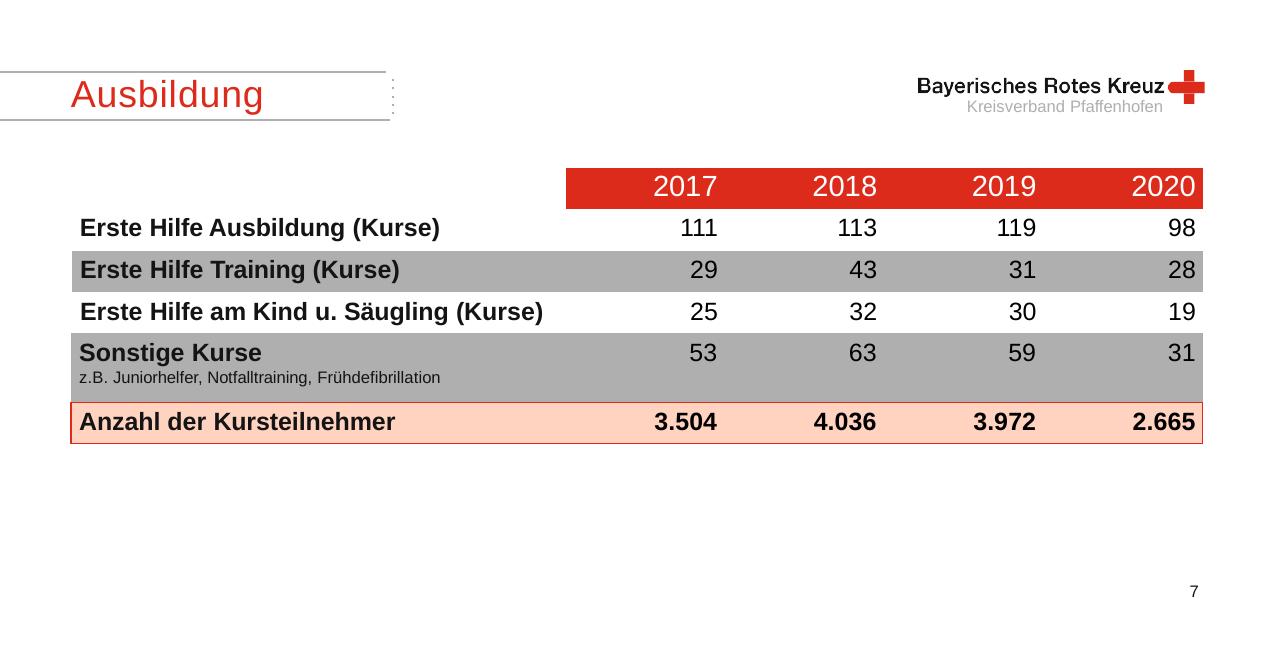

Ausbildung

Kreisverband Pfaffenhofen

|  | 2017 | 2018 | 2019 | 2020 |
| --- | --- | --- | --- | --- |
| Erste Hilfe Ausbildung (Kurse) | 111 | 113 | 119 | 98 |
| Erste Hilfe Training (Kurse) | 29 | 43 | 31 | 28 |
| Erste Hilfe am Kind u. Säugling (Kurse) | 25 | 32 | 30 | 19 |
| Sonstige Kurse z.B. Juniorhelfer, Notfalltraining, Frühdefibrillation | 53 | 63 | 59 | 31 |
| --- | --- | --- | --- | --- |
| Anzahl der Kursteilnehmer | 3.504 | 4.036 | 3.972 | 2.665 |
7